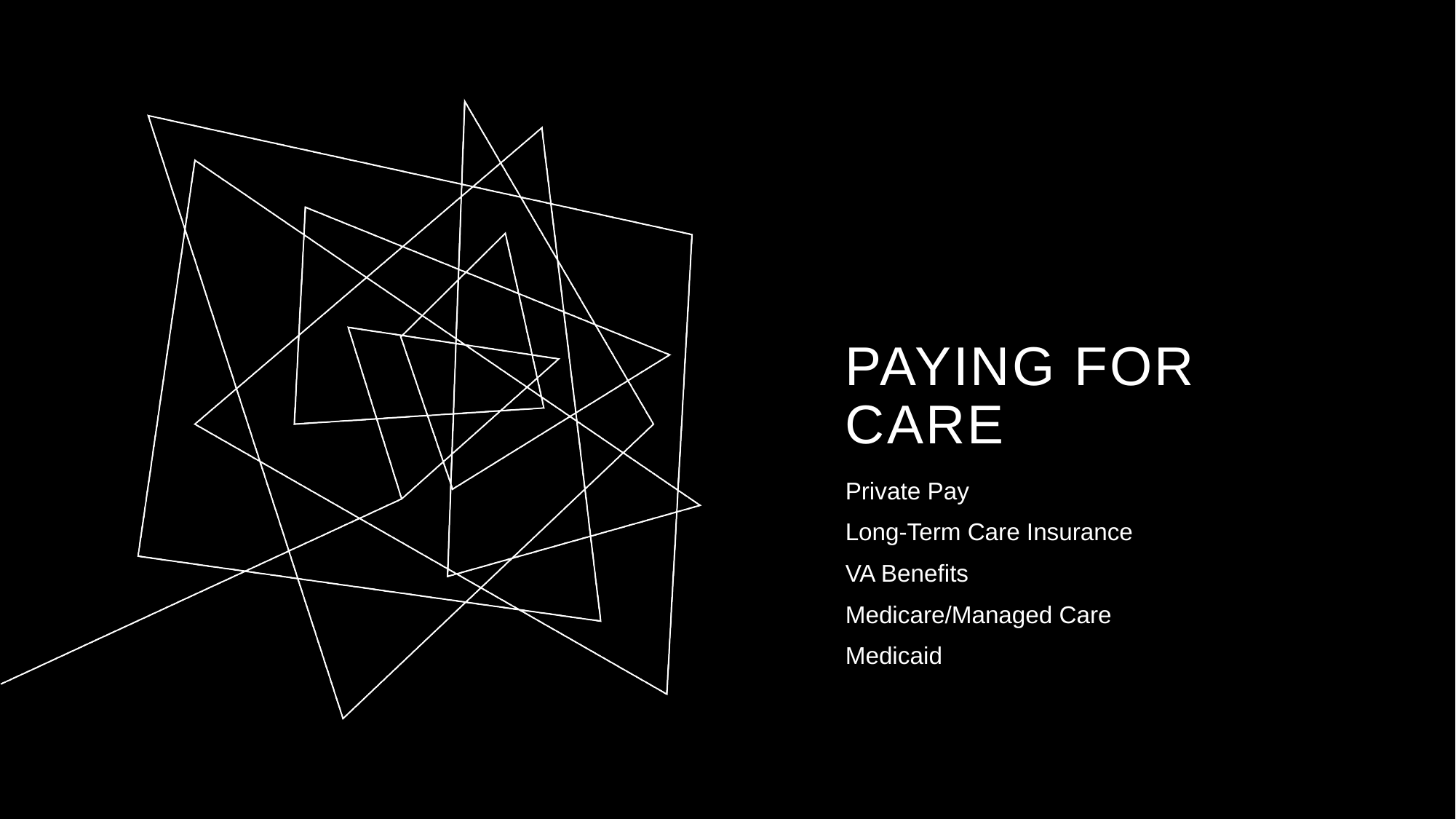

# Paying for CARE
Private Pay
Long-Term Care Insurance
VA Benefits
Medicare/Managed Care
Medicaid